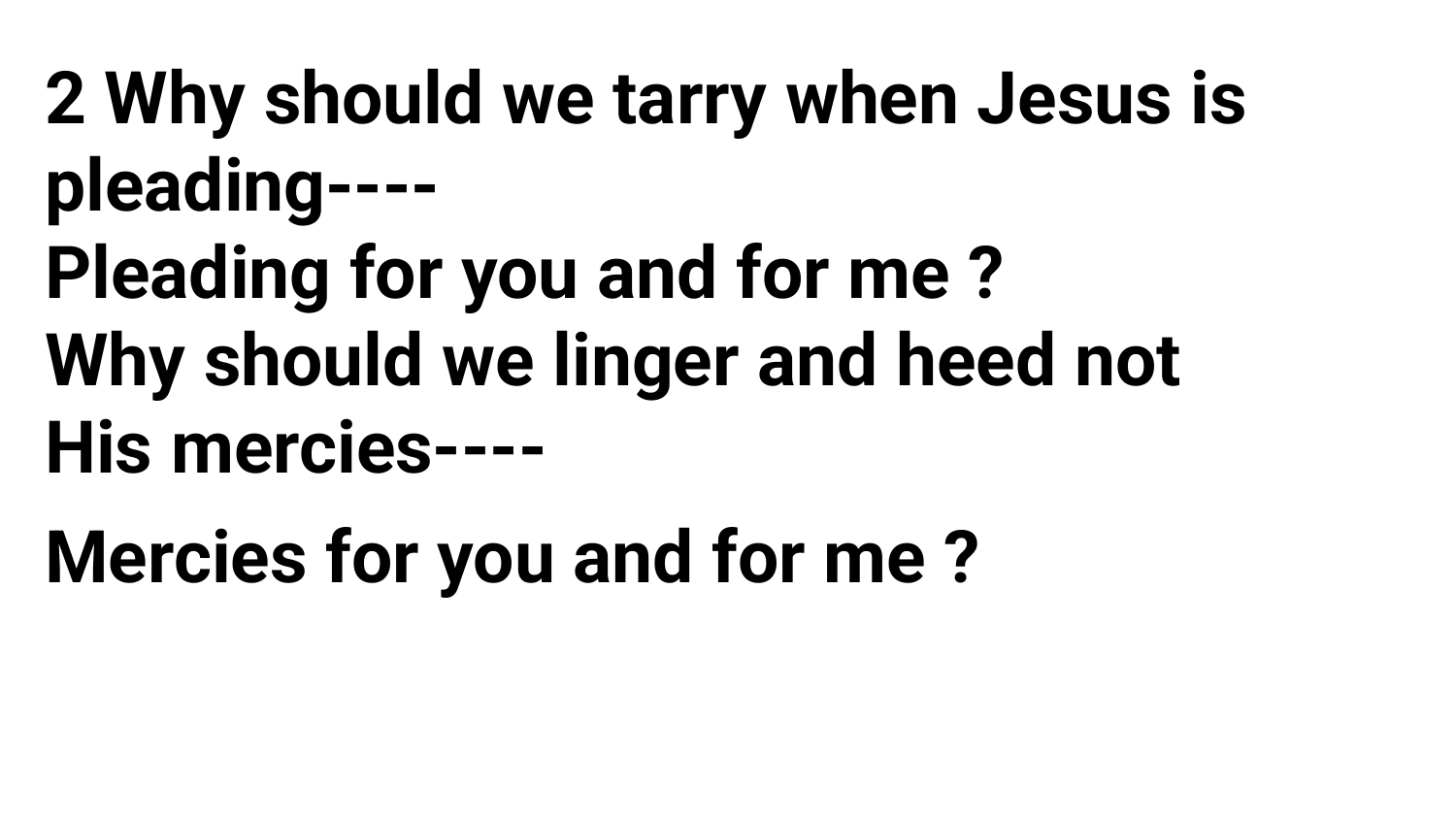

2 Why should we tarry when Jesus is pleading----
Pleading for you and for me ?
Why should we linger and heed not
His mercies----
Mercies for you and for me ?